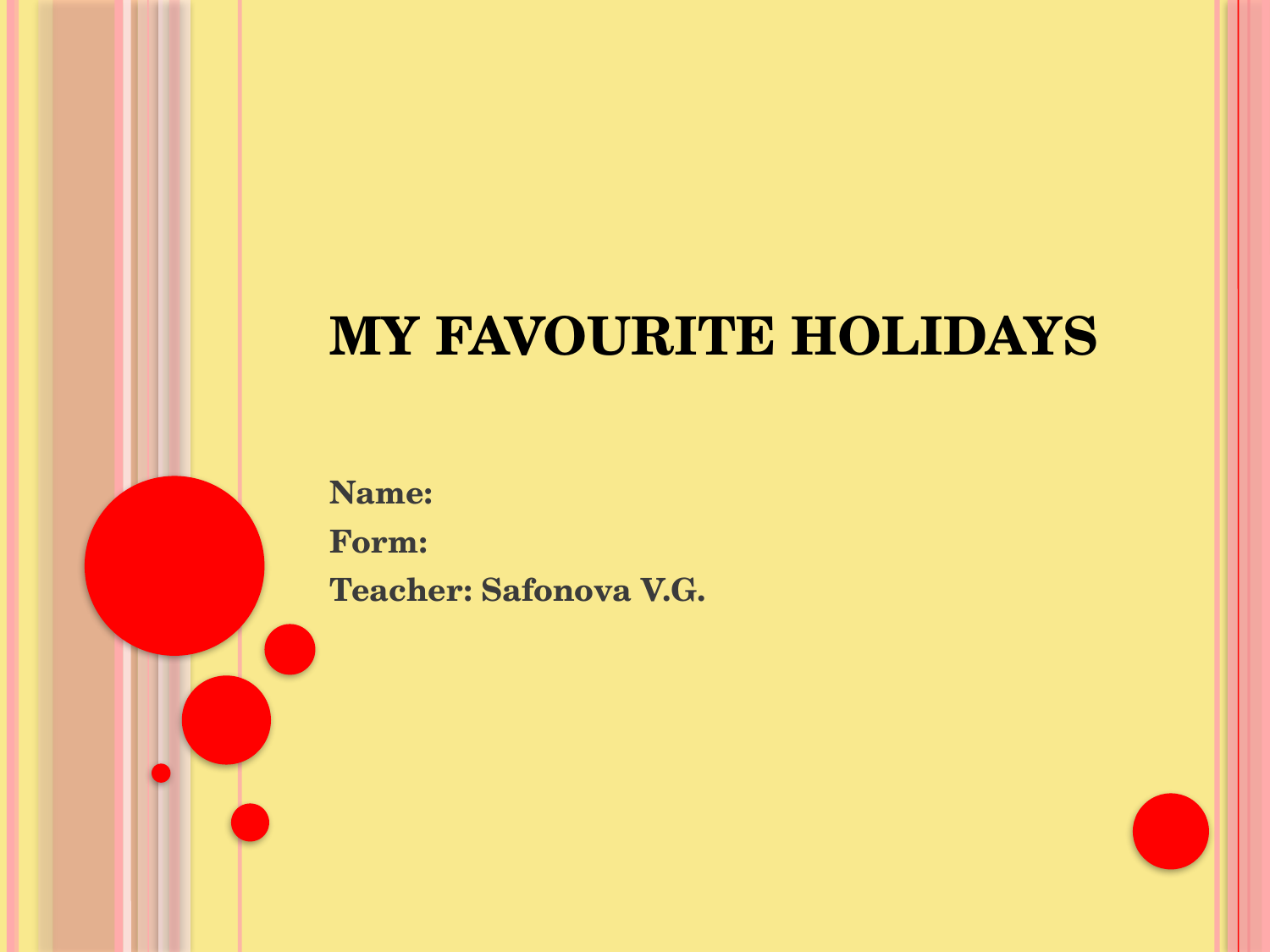

# MY FAVOURITE HOLIDAYS
Name:
Form:
Teacher: Safonova V.G.